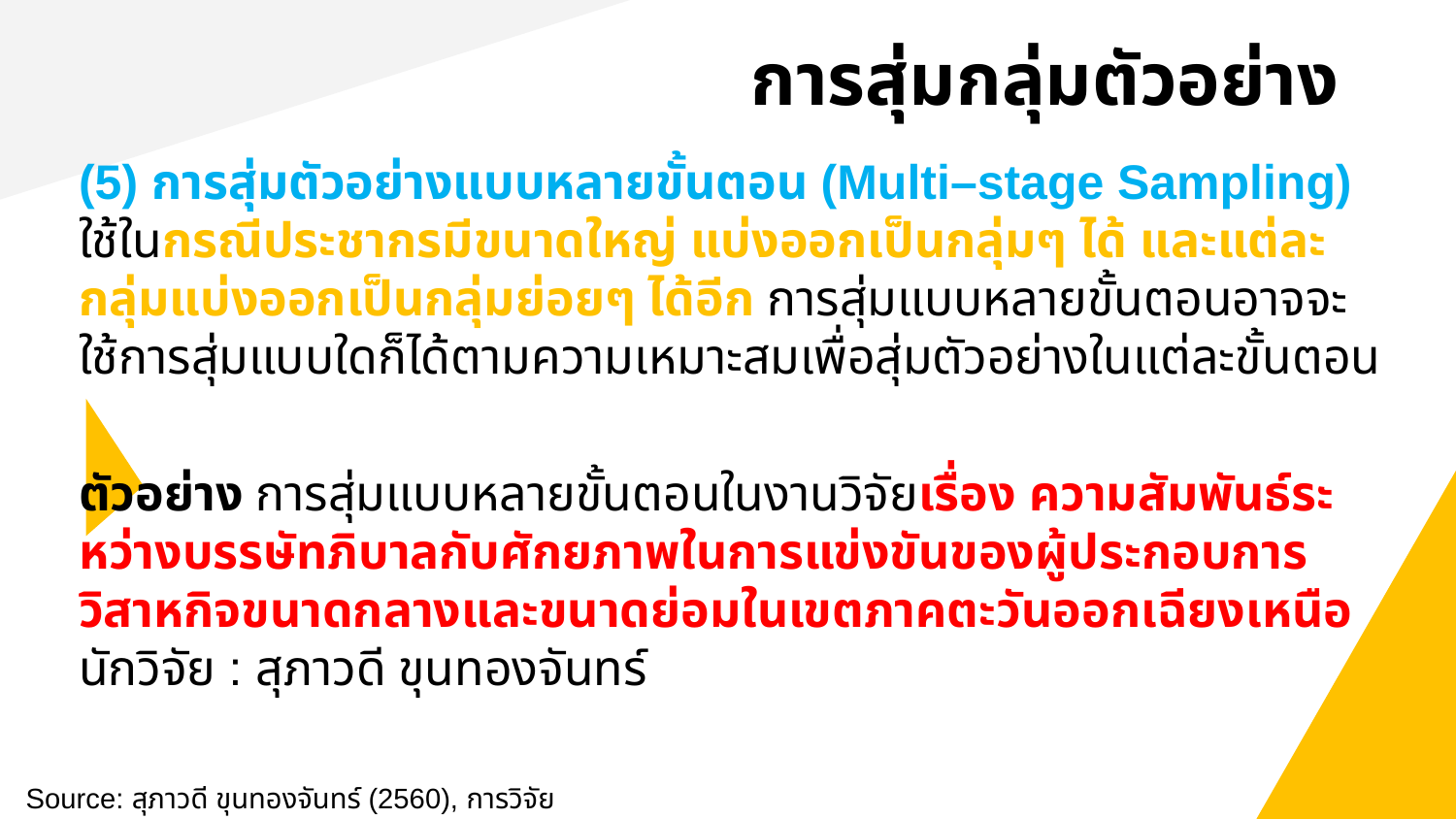

# การสุ่มกลุ่มตัวอย่าง
(5) การสุ่มตัวอย่างแบบหลายขั้นตอน (Multi–stage Sampling) ใช้ในกรณีประชากรมีขนาดใหญ่ แบ่งออกเป็นกลุ่มๆ ได้ และแต่ละกลุ่มแบ่งออกเป็นกลุ่มย่อยๆ ได้อีก การสุ่มแบบหลายขั้นตอนอาจจะใช้การสุ่มแบบใดก็ได้ตามความเหมาะสมเพื่อสุ่มตัวอย่างในแต่ละขั้นตอน

ตัวอย่าง การสุ่มแบบหลายขั้นตอนในงานวิจัยเรื่อง ความสัมพันธ์ระหว่างบรรษัทภิบาลกับศักยภาพในการแข่งขันของผู้ประกอบการวิสาหกิจขนาดกลางและขนาดย่อมในเขตภาคตะวันออกเฉียงเหนือ นักวิจัย : สุภาวดี ขุนทองจันทร์
Source: สุภาวดี ขุนทองจันทร์ (2560), การวิจัยธุรกิจ